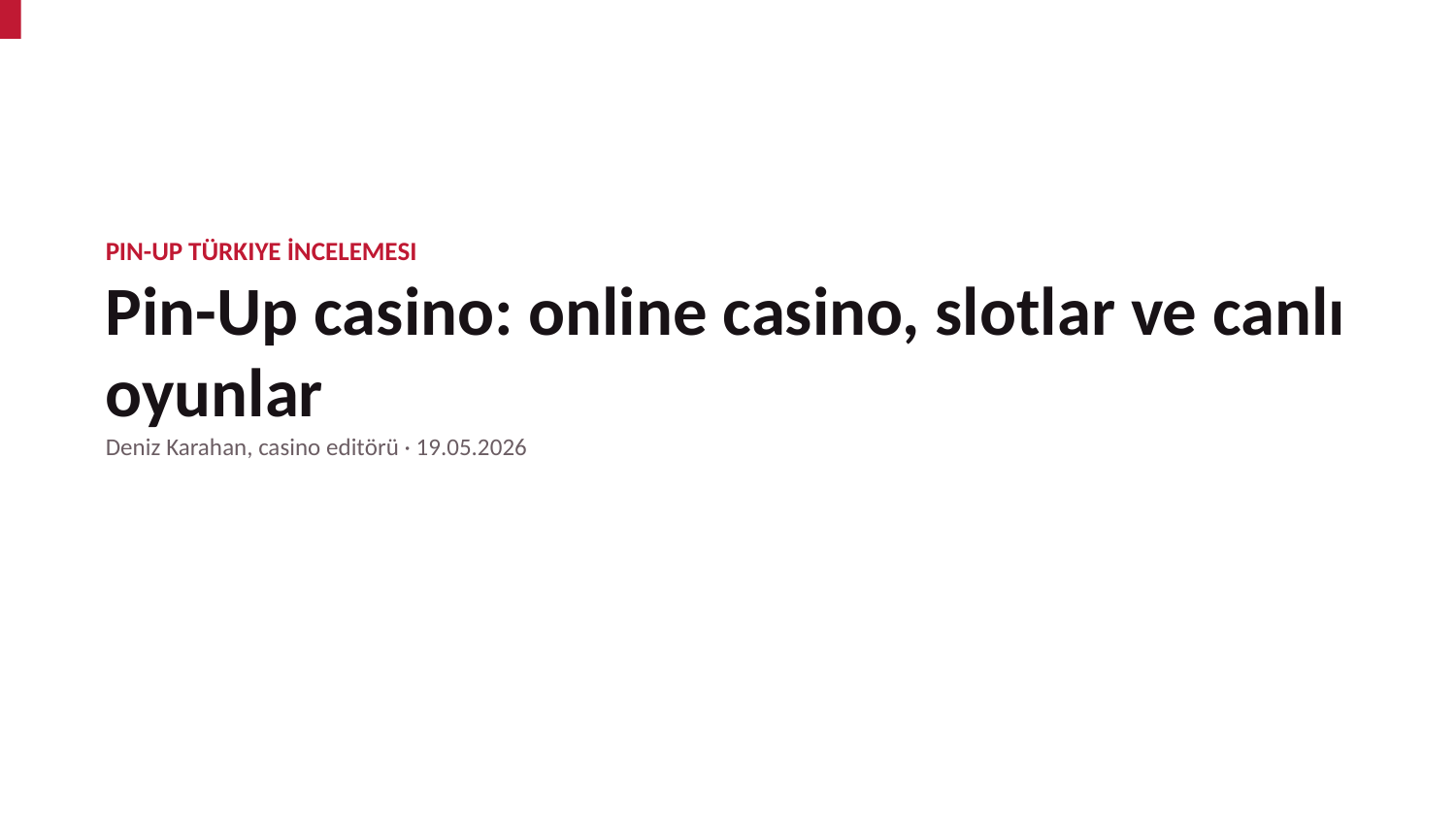

PIN-UP TÜRKIYE İNCELEMESI
Pin-Up casino: online casino, slotlar ve canlı oyunlar
Deniz Karahan, casino editörü · 19.05.2026